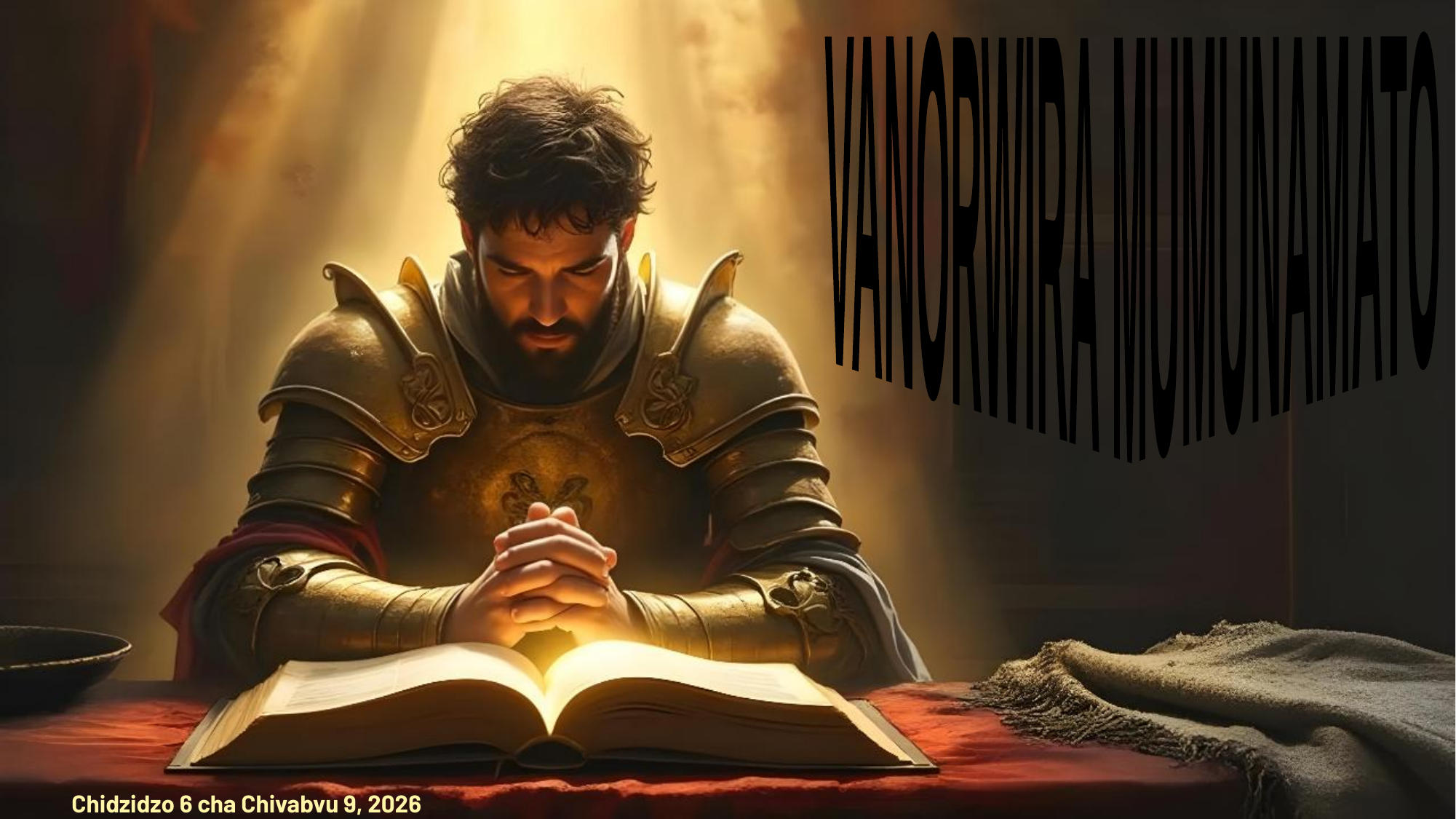

VANORWIRA MUMUNAMATO
Chidzidzo 6 cha Chivabvu 9, 2026